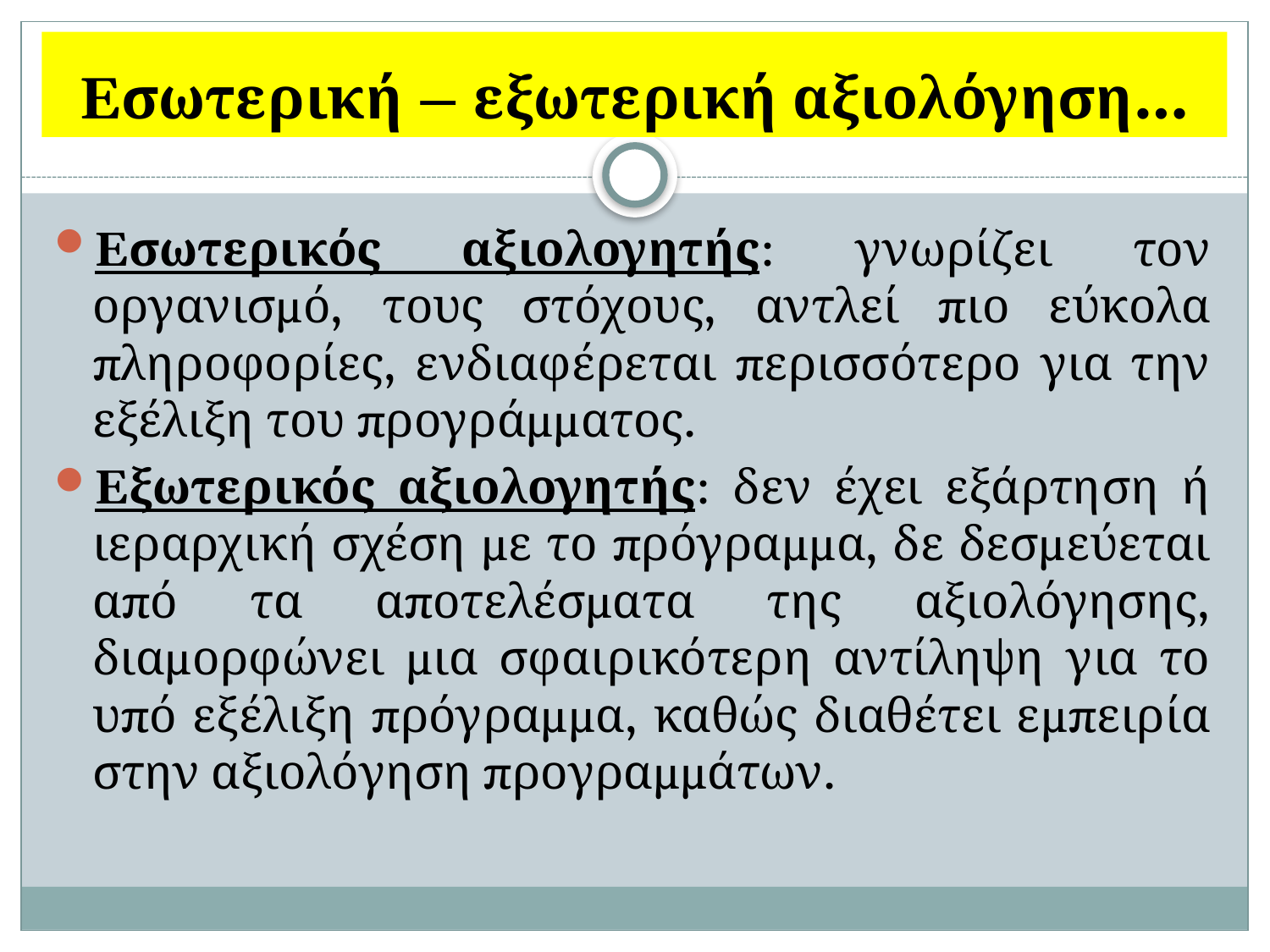

# Εσωτερική – εξωτερική αξιολόγηση…
Εσωτερικός αξιολογητής: γνωρίζει τον οργανισμό, τους στόχους, αντλεί πιο εύκολα πληροφορίες, ενδιαφέρεται περισσότερο για την εξέλιξη του προγράμματος.
Εξωτερικός αξιολογητής: δεν έχει εξάρτηση ή ιεραρχική σχέση με το πρόγραμμα, δε δεσμεύεται από τα αποτελέσματα της αξιολόγησης, διαμορφώνει μια σφαιρικότερη αντίληψη για το υπό εξέλιξη πρόγραμμα, καθώς διαθέτει εμπειρία στην αξιολόγηση προγραμμάτων.